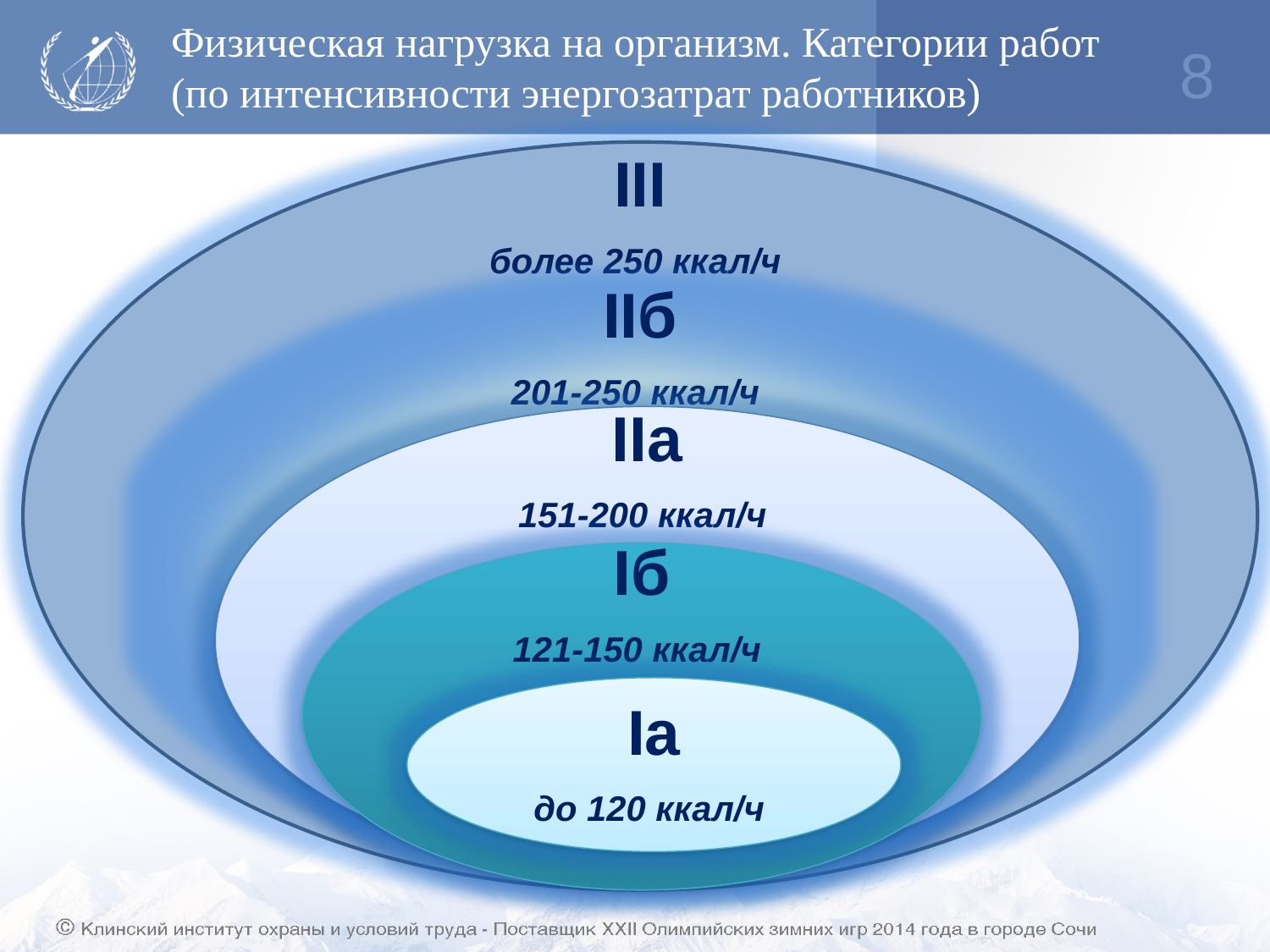

# Физическая нагрузка на организм. Категории работ (по интенсивности энергозатрат работников)
8
III
более 250 ккал/ч
IIб
201-250 ккал/ч
IIа
151-200 ккал/ч
Iб
121-150 ккал/ч
Iа
до 120 ккал/ч